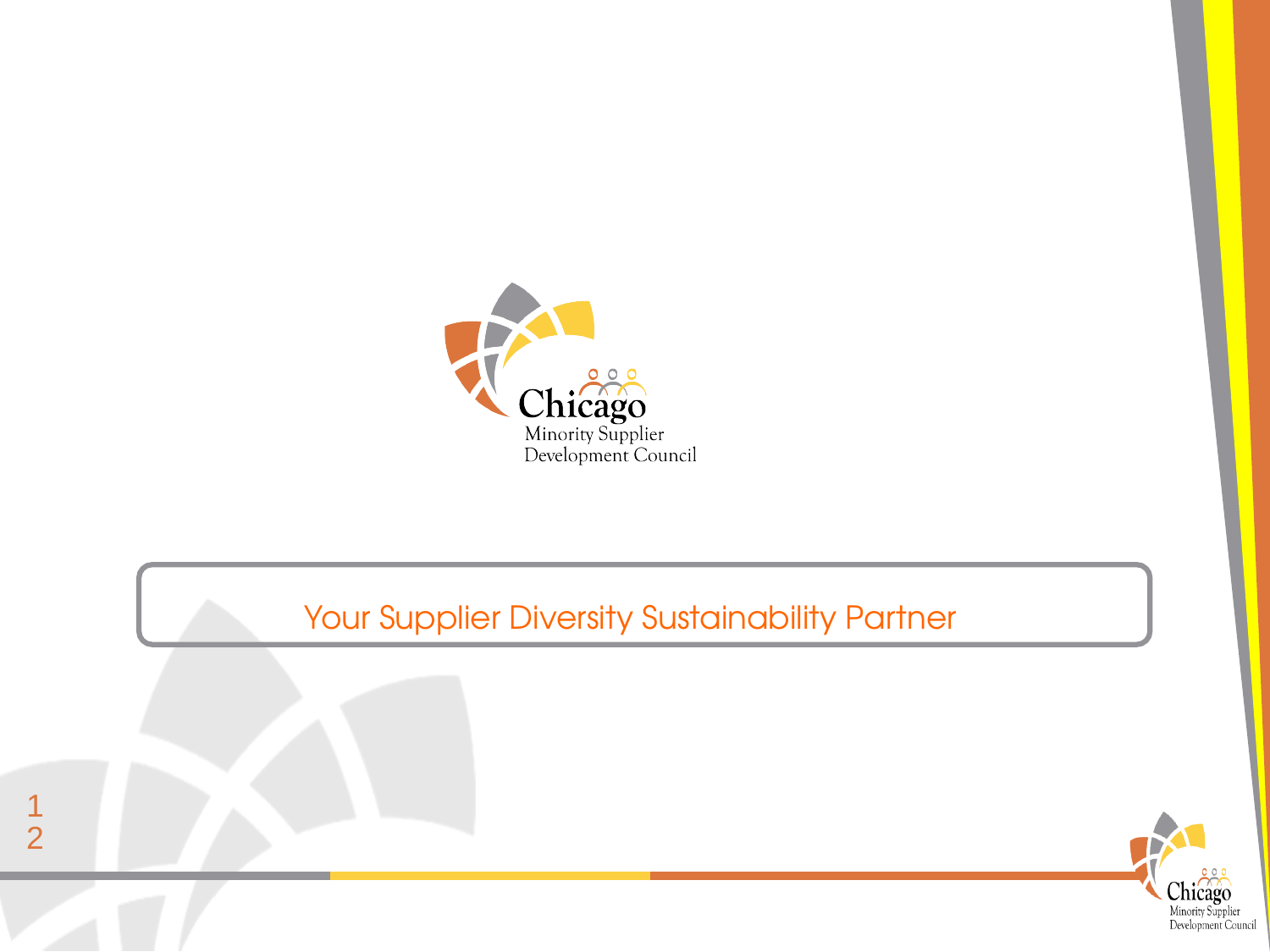

# Your Supplier Diversity Sustainability Partner
12